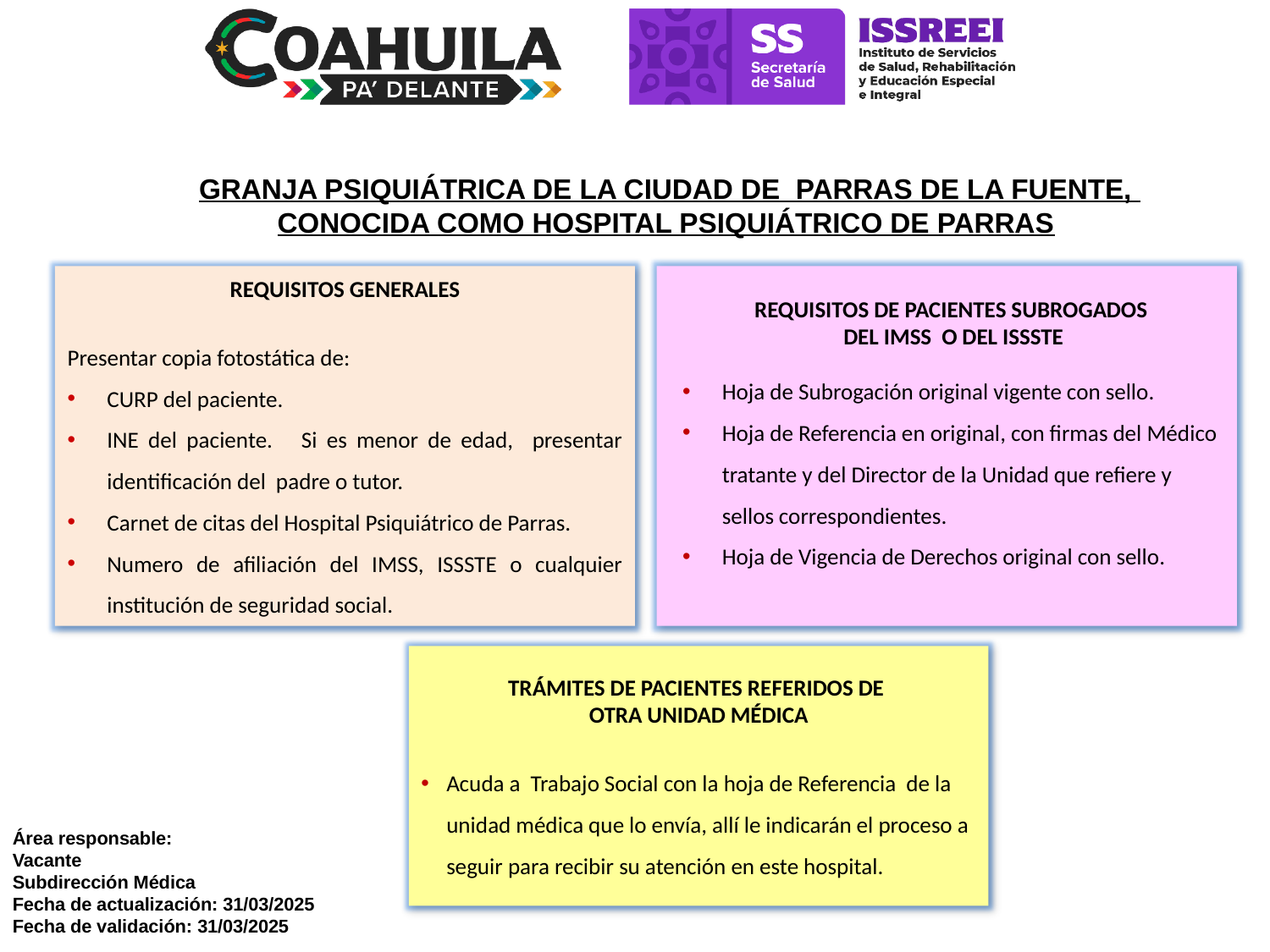

GRANJA PSIQUIÁTRICA DE LA CIUDAD DE  PARRAS DE LA FUENTE,
CONOCIDA COMO HOSPITAL PSIQUIÁTRICO DE PARRAS

REQUISITOS DE PACIENTES SUBROGADOS
DEL IMSS  O DEL ISSSTE

Hoja de Subrogación original vigente con sello.
Hoja de Referencia en original, con firmas del Médico tratante y del Director de la Unidad que refiere y  sellos correspondientes.
Hoja de Vigencia de Derechos original con sello.

REQUISITOS GENERALES

Presentar copia fotostática de:
CURP del paciente.
INE del paciente.   Si es menor de edad,  presentar identificación del  padre o tutor.
Carnet de citas del Hospital Psiquiátrico de Parras.
Numero de afiliación del IMSS, ISSSTE o cualquier institución de seguridad social.
TRÁMITES DE PACIENTES REFERIDOS DE
OTRA UNIDAD MÉDICA

Acuda a  Trabajo Social con la hoja de Referencia  de la unidad médica que lo envía, allí le indicarán el proceso a seguir para recibir su atención en este hospital.